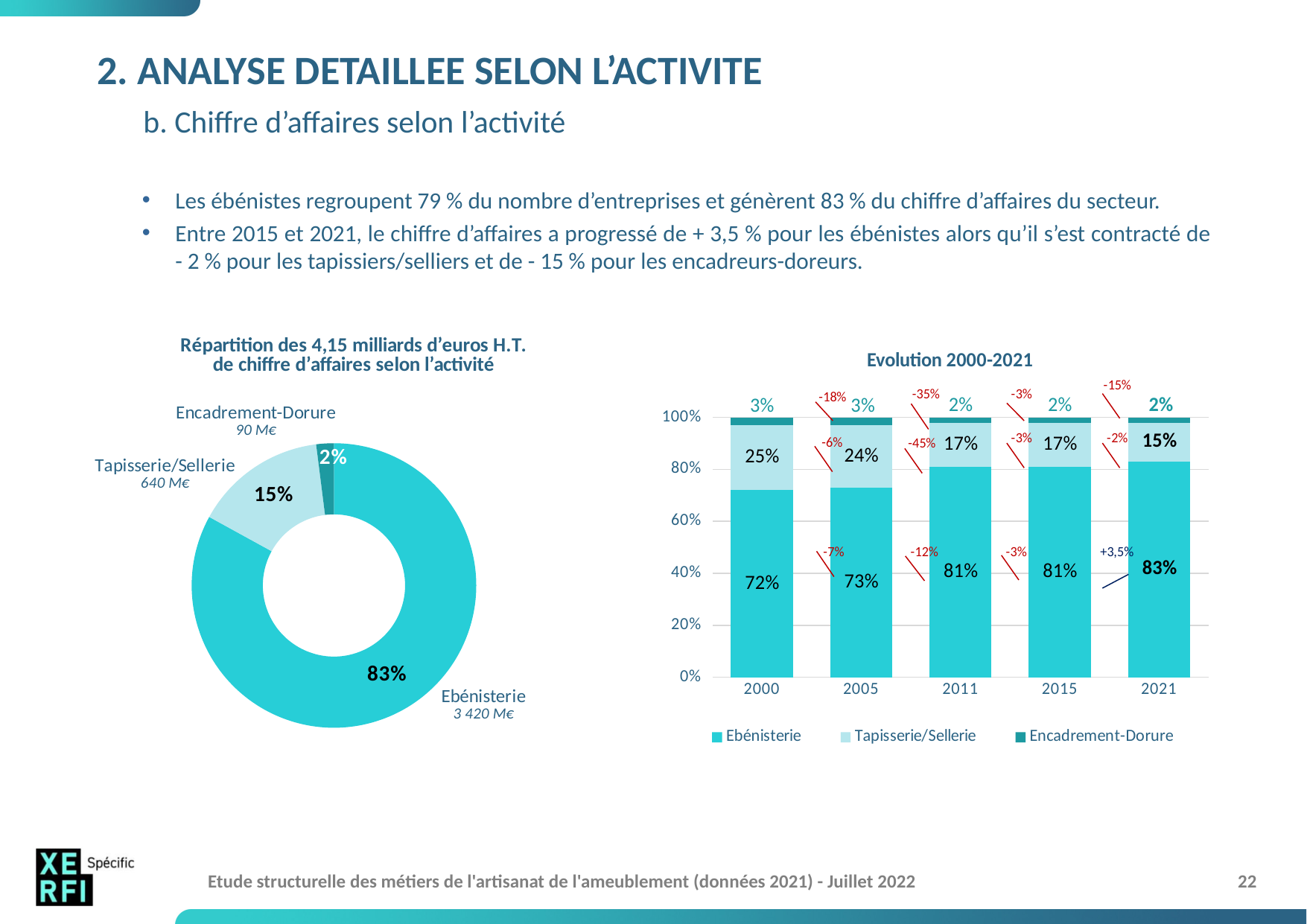

# 2. ANALYSE DETAILLEE SELON L’ACTIVITE b. Chiffre d’affaires selon l’activité
Les ébénistes regroupent 79 % du nombre d’entreprises et génèrent 83 % du chiffre d’affaires du secteur.
Entre 2015 et 2021, le chiffre d’affaires a progressé de + 3,5 % pour les ébénistes alors qu’il s’est contracté de
- 2 % pour les tapissiers/selliers et de - 15 % pour les encadreurs-doreurs.

### Chart: Répartition des 4,15 milliards d’euros H.T.
de chiffre d’affaires selon l’activité

| Category | Répartition du CA selon l'activité |
|---|---|
| Ebénisterie | 0.83 |
| Tapisserie/Sellerie | 0.15 |
| Encadrement-dorure | 0.02 |

### Chart: Evolution 2000-2021

| Category | Ebénisterie | Tapisserie/Sellerie | Encadrement-Dorure |
|---|---|---|---|
| 2000 | 0.72 | 0.25 | 0.03 |
| 2005 | 0.73 | 0.24 | 0.03 |
| 2011 | 0.81 | 0.17 | 0.02 |
| 2015 | 0.81 | 0.17 | 0.02 |
| 2021 | 0.83 | 0.15 | 0.02 |
Etude structurelle des métiers de l'artisanat de l'ameublement (données 2021) - Juillet 2022
22